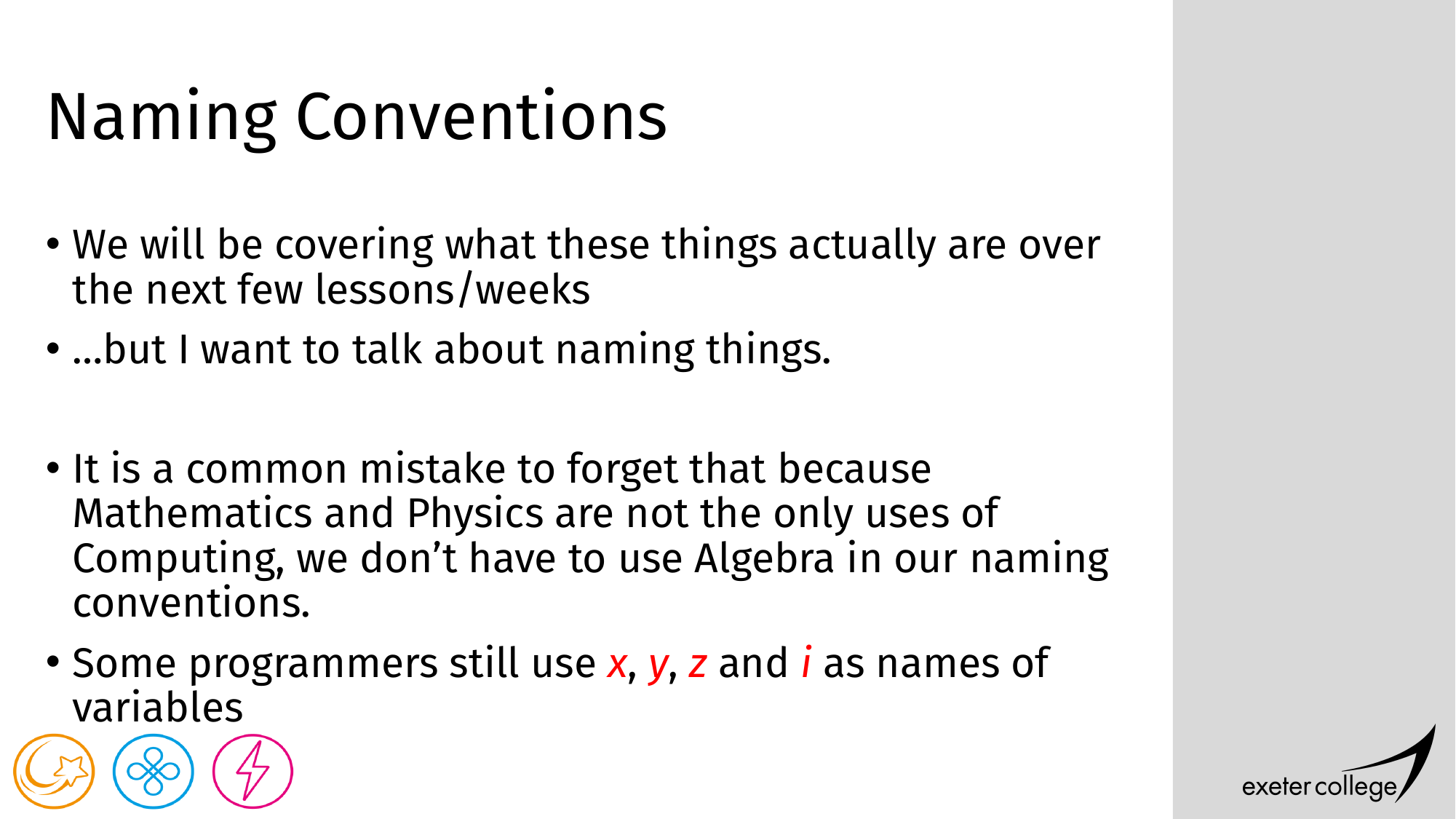

# Naming Conventions
We will be covering what these things actually are over the next few lessons/weeks
…but I want to talk about naming things.

It is a common mistake to forget that because Mathematics and Physics are not the only uses of Computing, we don’t have to use Algebra in our naming conventions.
Some programmers still use x, y, z and i as names of variables